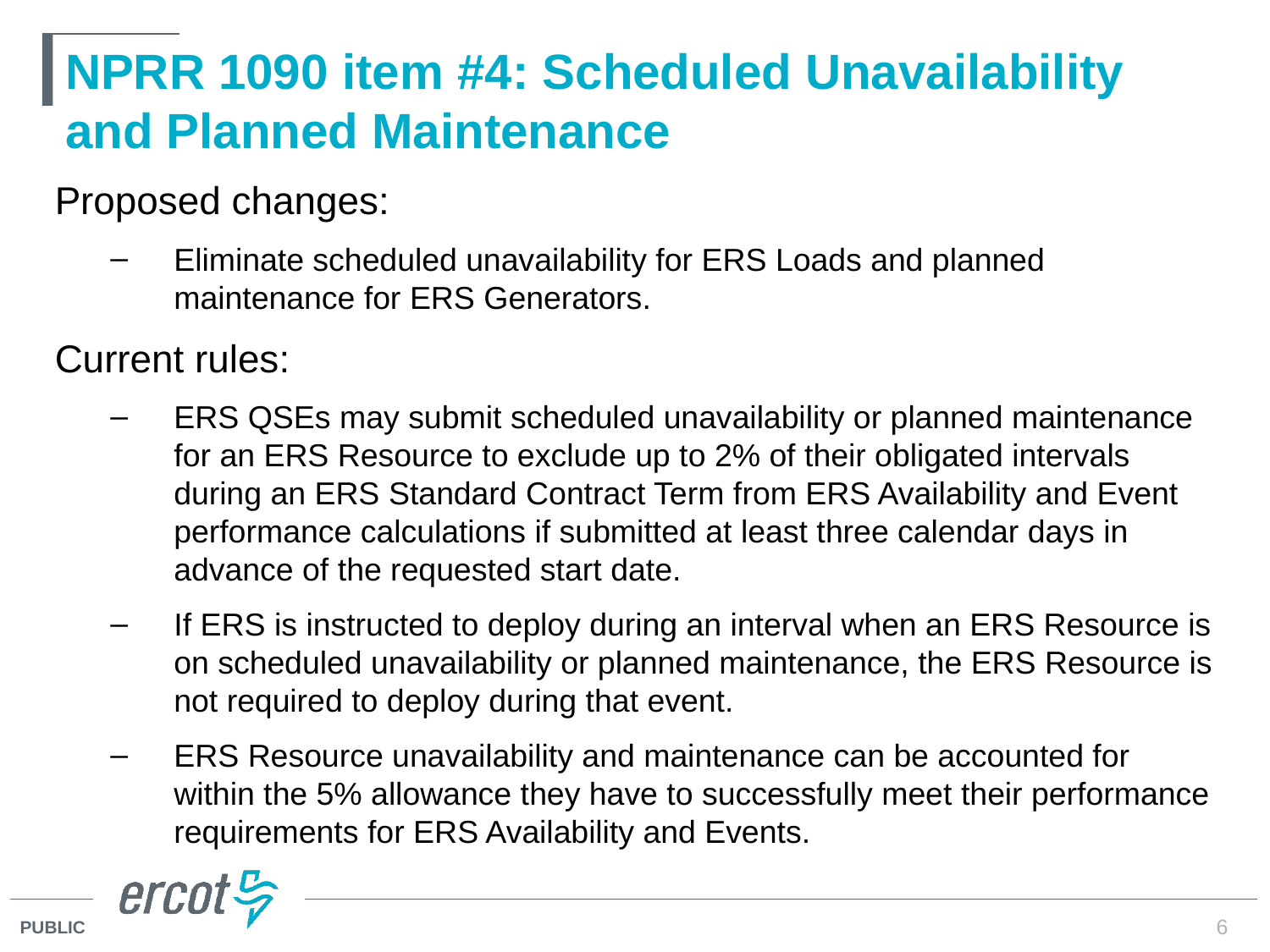

# NPRR 1090 item #4: Scheduled Unavailability and Planned Maintenance
Proposed changes:
Eliminate scheduled unavailability for ERS Loads and planned maintenance for ERS Generators.
Current rules:
ERS QSEs may submit scheduled unavailability or planned maintenance for an ERS Resource to exclude up to 2% of their obligated intervals during an ERS Standard Contract Term from ERS Availability and Event performance calculations if submitted at least three calendar days in advance of the requested start date.
If ERS is instructed to deploy during an interval when an ERS Resource is on scheduled unavailability or planned maintenance, the ERS Resource is not required to deploy during that event.
ERS Resource unavailability and maintenance can be accounted for within the 5% allowance they have to successfully meet their performance requirements for ERS Availability and Events.
6